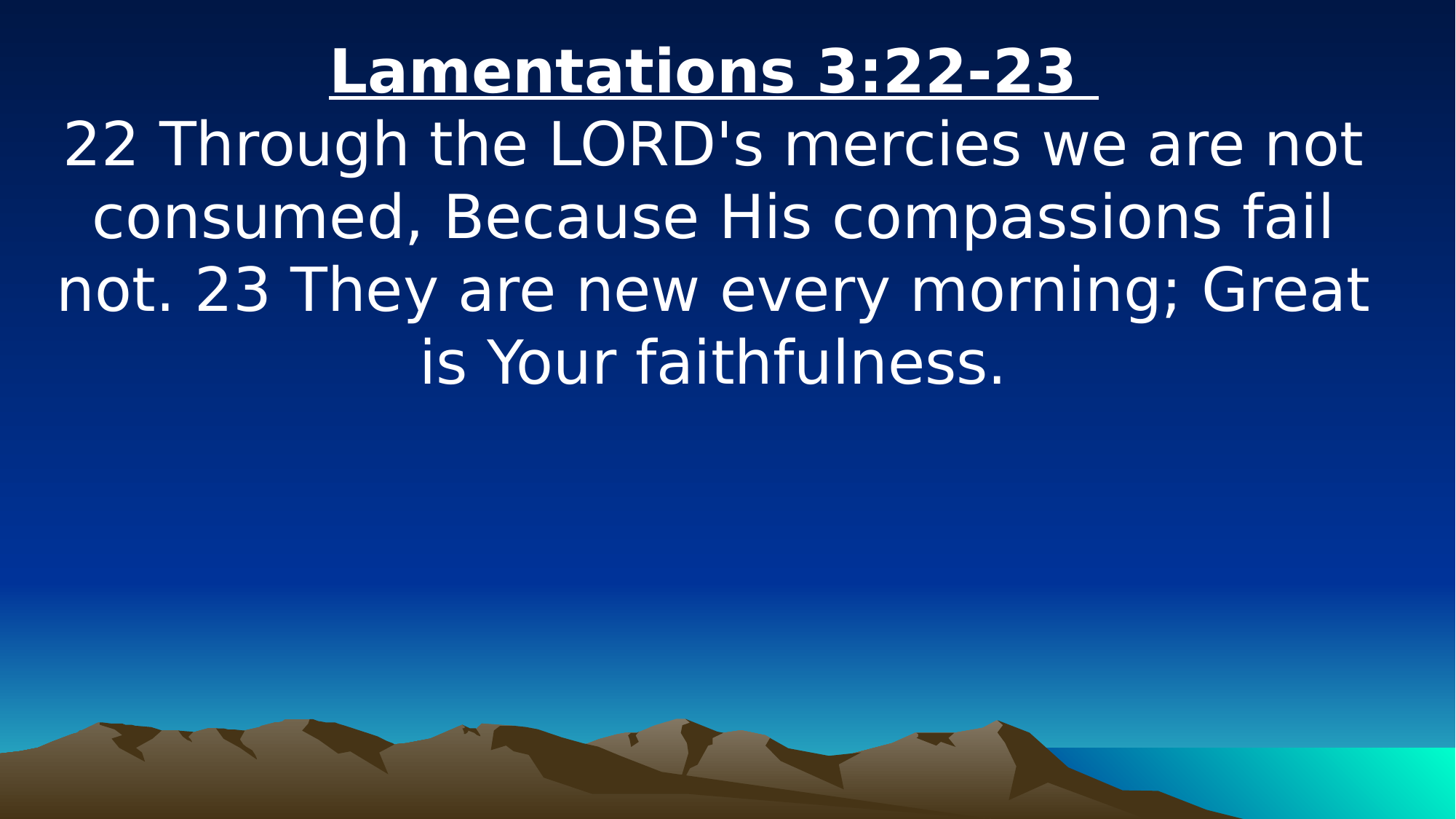

Lamentations 3:22-23
22 Through the LORD's mercies we are not consumed, Because His compassions fail not. 23 They are new every morning; Great is Your faithfulness.